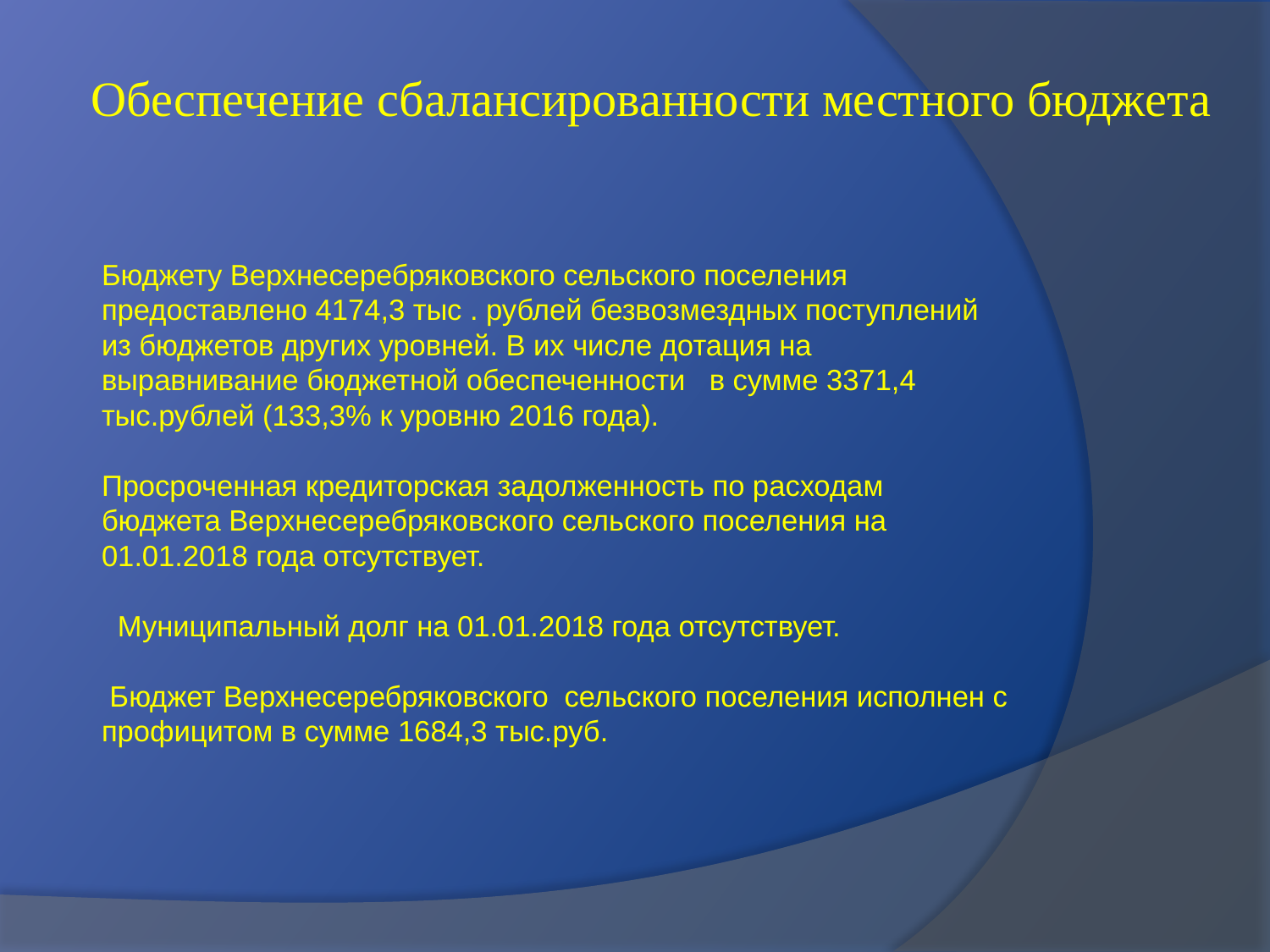

Обеспечение сбалансированности местного бюджета
# Бюджету Верхнесеребряковского сельского поселения предоставлено 4174,3 тыс . рублей безвозмездных поступлений из бюджетов других уровней. В их числе дотация на выравнивание бюджетной обеспеченности   в сумме 3371,4 тыс.рублей (133,3% к уровню 2016 года). Просроченная кредиторская задолженность по расходам бюджета Верхнесеребряковского сельского поселения на 01.01.2018 года отсутствует. Муниципальный долг на 01.01.2018 года отсутствует. Бюджет Верхнесеребряковского  сельского поселения исполнен с профицитом в сумме 1684,3 тыс.руб.